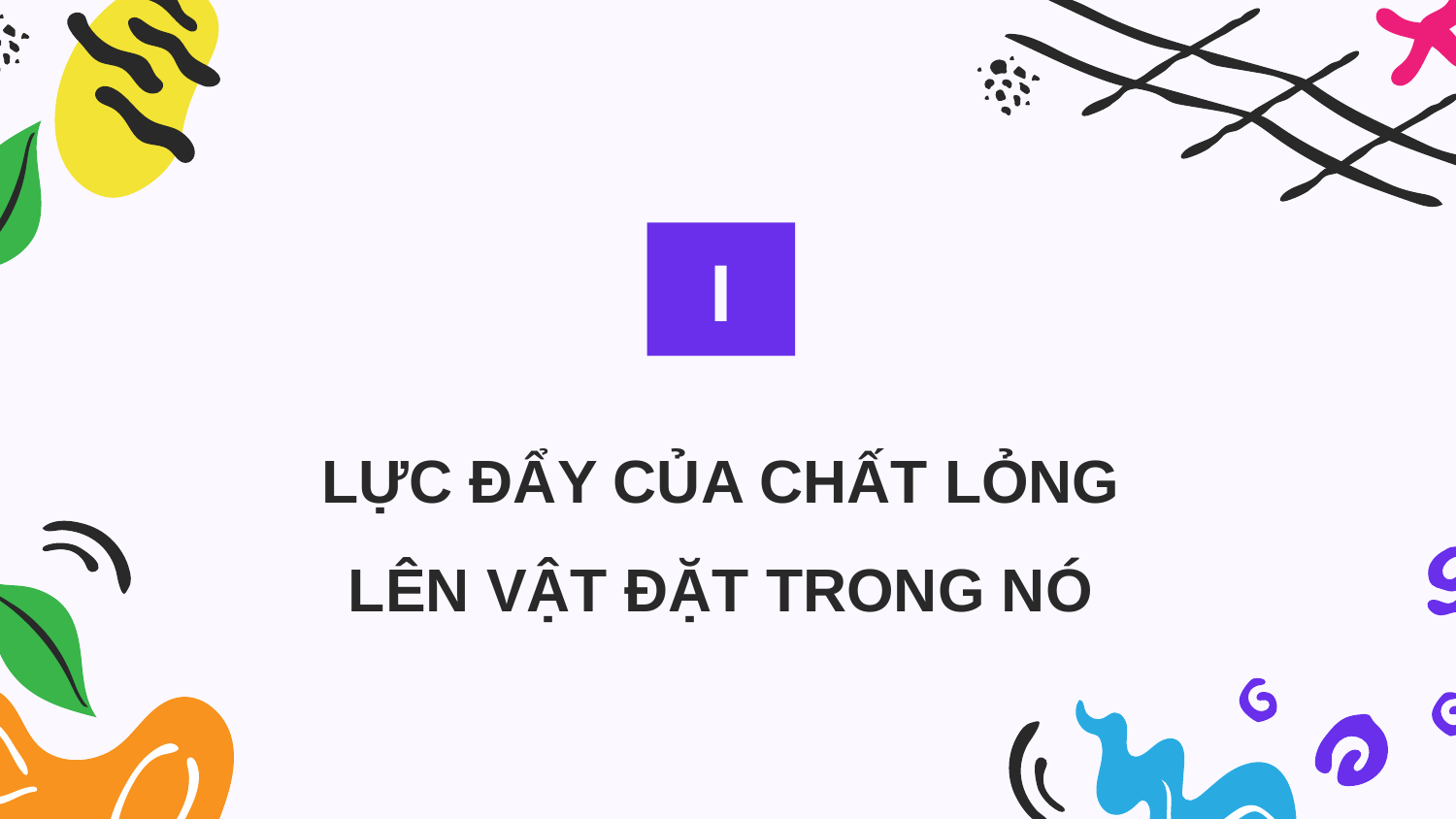

I
# LỰC ĐẨY CỦA CHẤT LỎNG LÊN VẬT ĐẶT TRONG NÓ